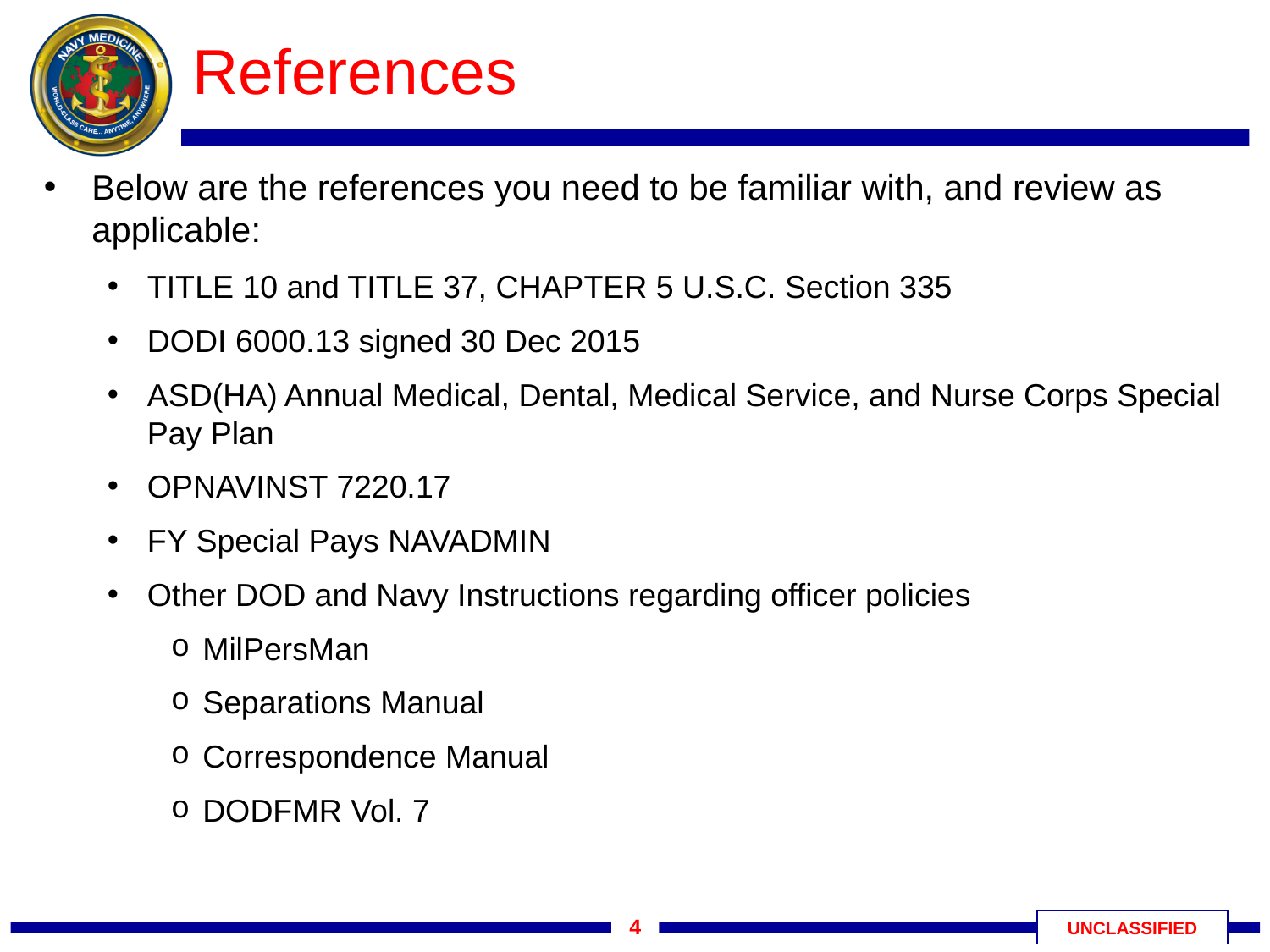

# References
Below are the references you need to be familiar with, and review as applicable:
TITLE 10 and TITLE 37, CHAPTER 5 U.S.C. Section 335
DODI 6000.13 signed 30 Dec 2015
ASD(HA) Annual Medical, Dental, Medical Service, and Nurse Corps Special Pay Plan
OPNAVINST 7220.17
FY Special Pays NAVADMIN
Other DOD and Navy Instructions regarding officer policies
MilPersMan
Separations Manual
Correspondence Manual
DODFMR Vol. 7